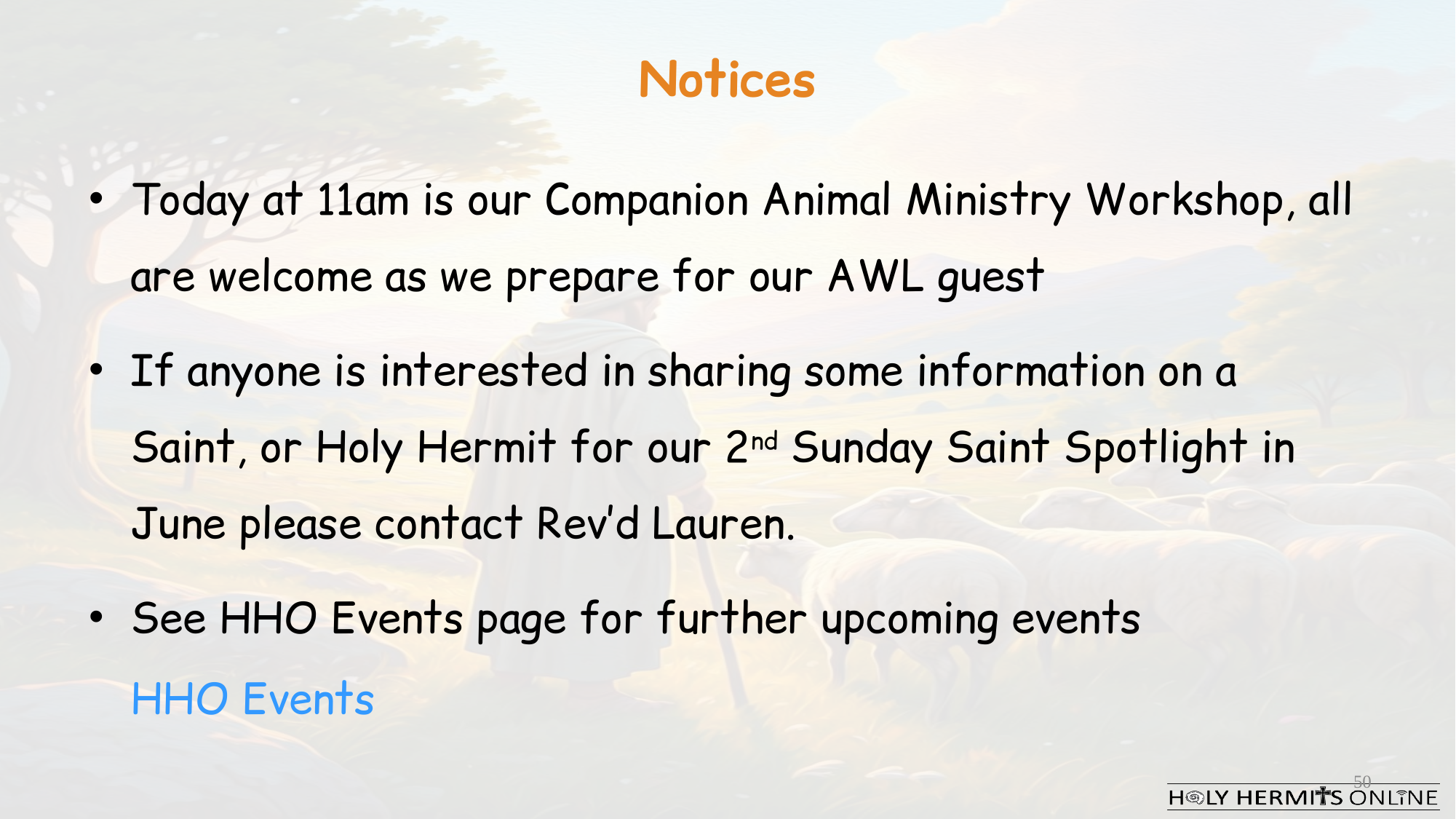

Notices
Today at 11am is our Companion Animal Ministry Workshop, all are welcome as we prepare for our AWL guest
If anyone is interested in sharing some information on a Saint, or Holy Hermit for our 2nd Sunday Saint Spotlight in June please contact Rev’d Lauren.
See HHO Events page for further upcoming events HHO Events
50